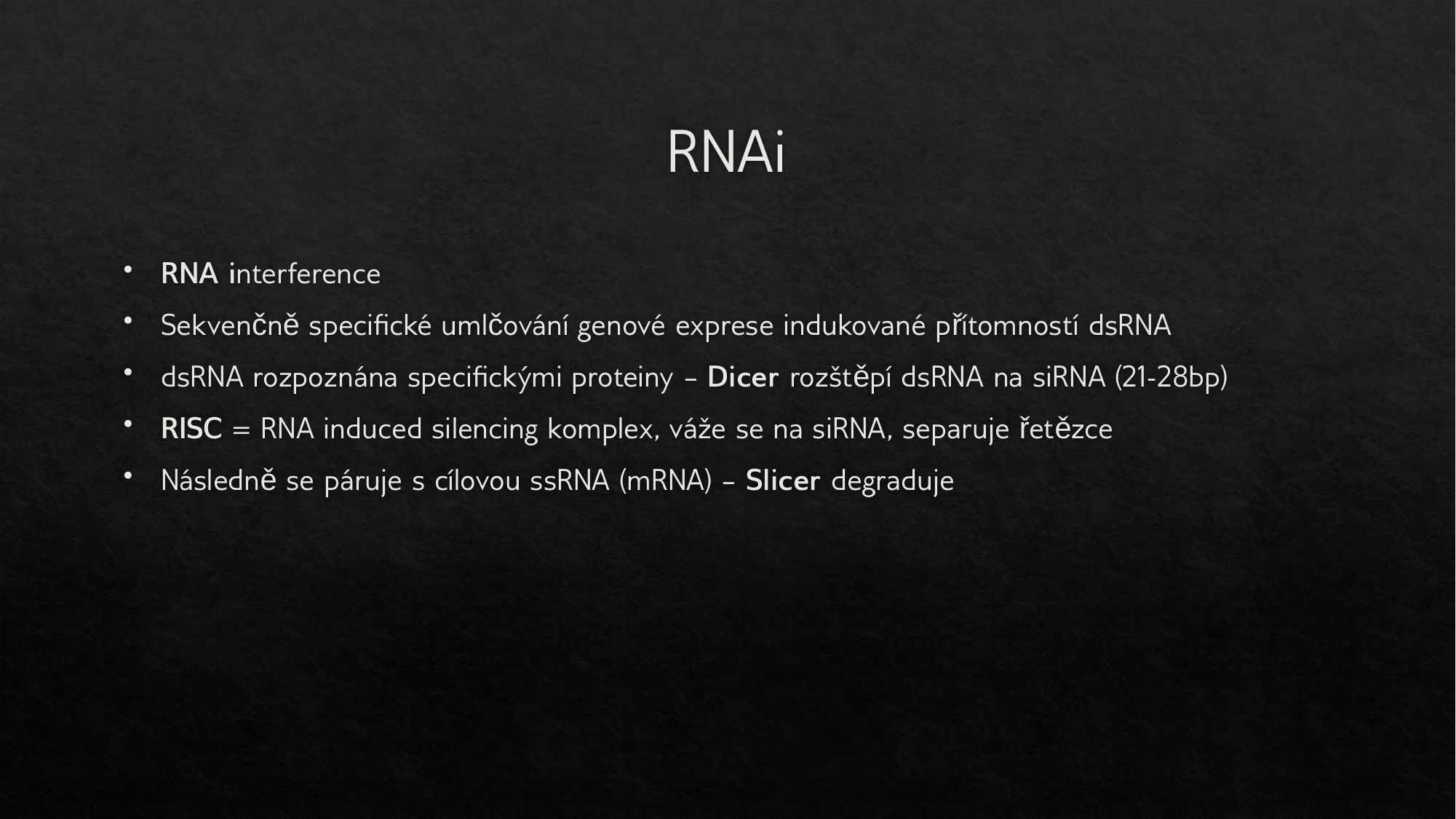

# RNAi
RNA interference
Sekvenčně specifické umlčování genové exprese indukované přítomností dsRNA
dsRNA rozpoznána specifickými proteiny – Dicer rozštěpí dsRNA na siRNA (21-28bp)
RISC = RNA induced silencing komplex, váže se na siRNA, separuje řetězce
Následně se páruje s cílovou ssRNA (mRNA) – Slicer degraduje